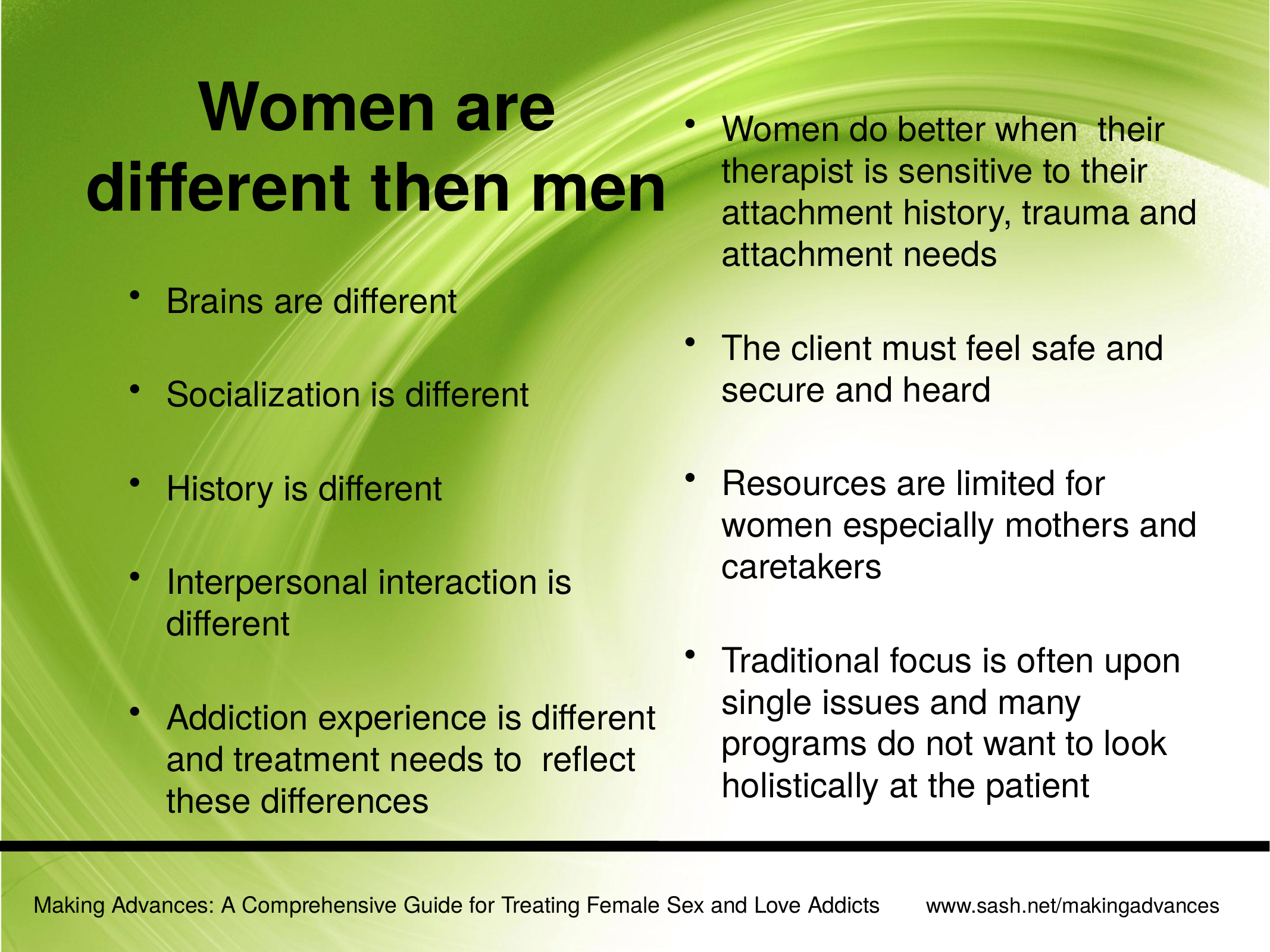

# Women are different then men
Brains are different
Socialization is different
History is different
Interpersonal interaction is different
Addiction experience is different and treatment needs to  reflect these differences
Women do better when  their therapist is sensitive to their attachment history, trauma and attachment needs
The client must feel safe and secure and heard
Resources are limited for women especially mothers and caretakers
Traditional focus is often upon single issues and many programs do not want to look holistically at the patient